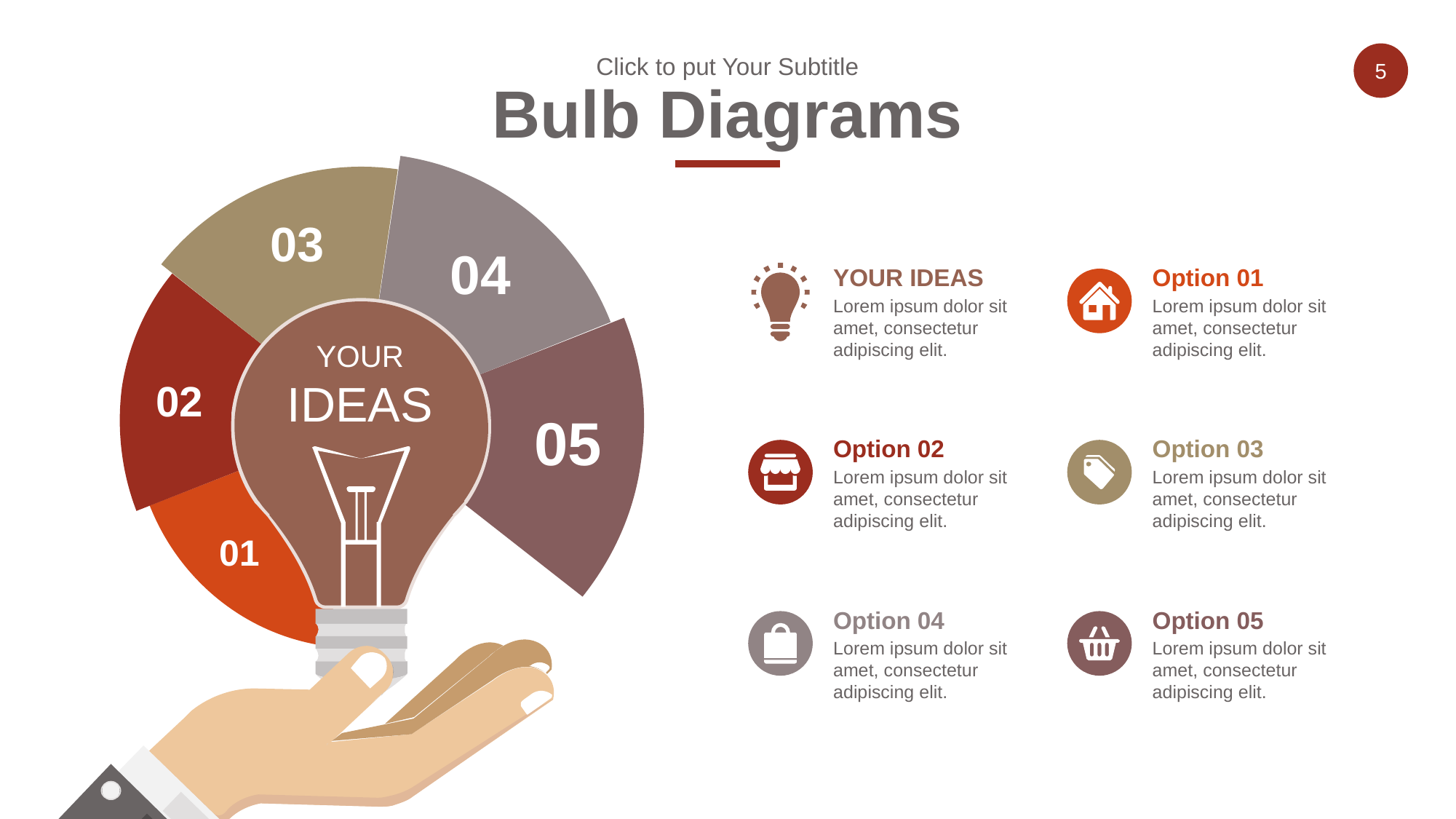

Click to put Your Subtitle
Bulb Diagrams

03
04
02
05
01
YOUR
IDEAS
YOUR IDEAS
Option 01

Lorem ipsum dolor sit amet, consectetur adipiscing elit.
Lorem ipsum dolor sit amet, consectetur adipiscing elit.
Option 02
Option 03

Lorem ipsum dolor sit amet, consectetur adipiscing elit.
Lorem ipsum dolor sit amet, consectetur adipiscing elit.
Option 04
Option 05

Lorem ipsum dolor sit amet, consectetur adipiscing elit.
Lorem ipsum dolor sit amet, consectetur adipiscing elit.